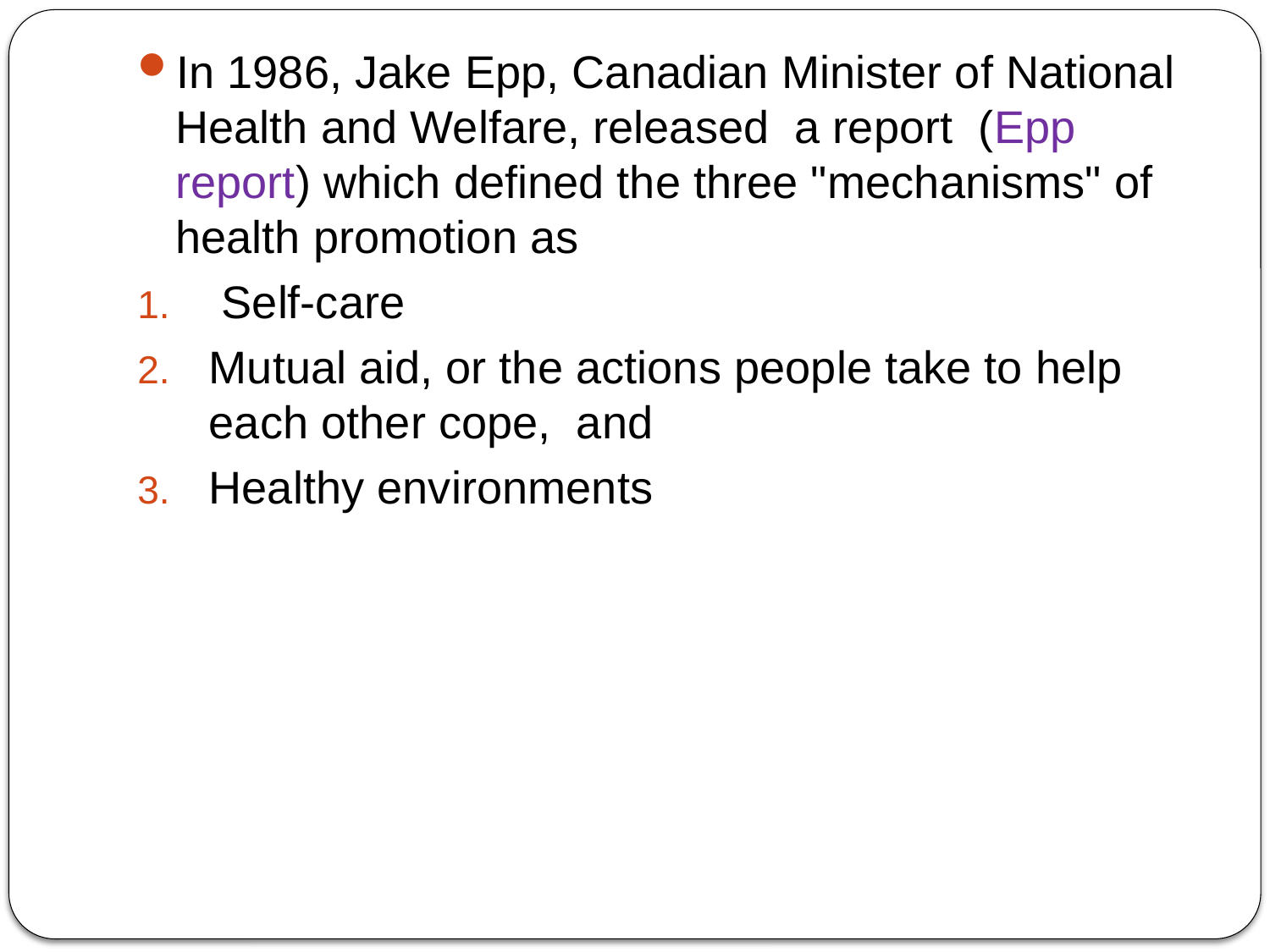

In 1986, Jake Epp, Canadian Minister of National Health and Welfare, released  a report  (Epp report) which defined the three "mechanisms" of health promotion as
 Self-care
Mutual aid, or the actions people take to help each other cope,  and
Healthy environments